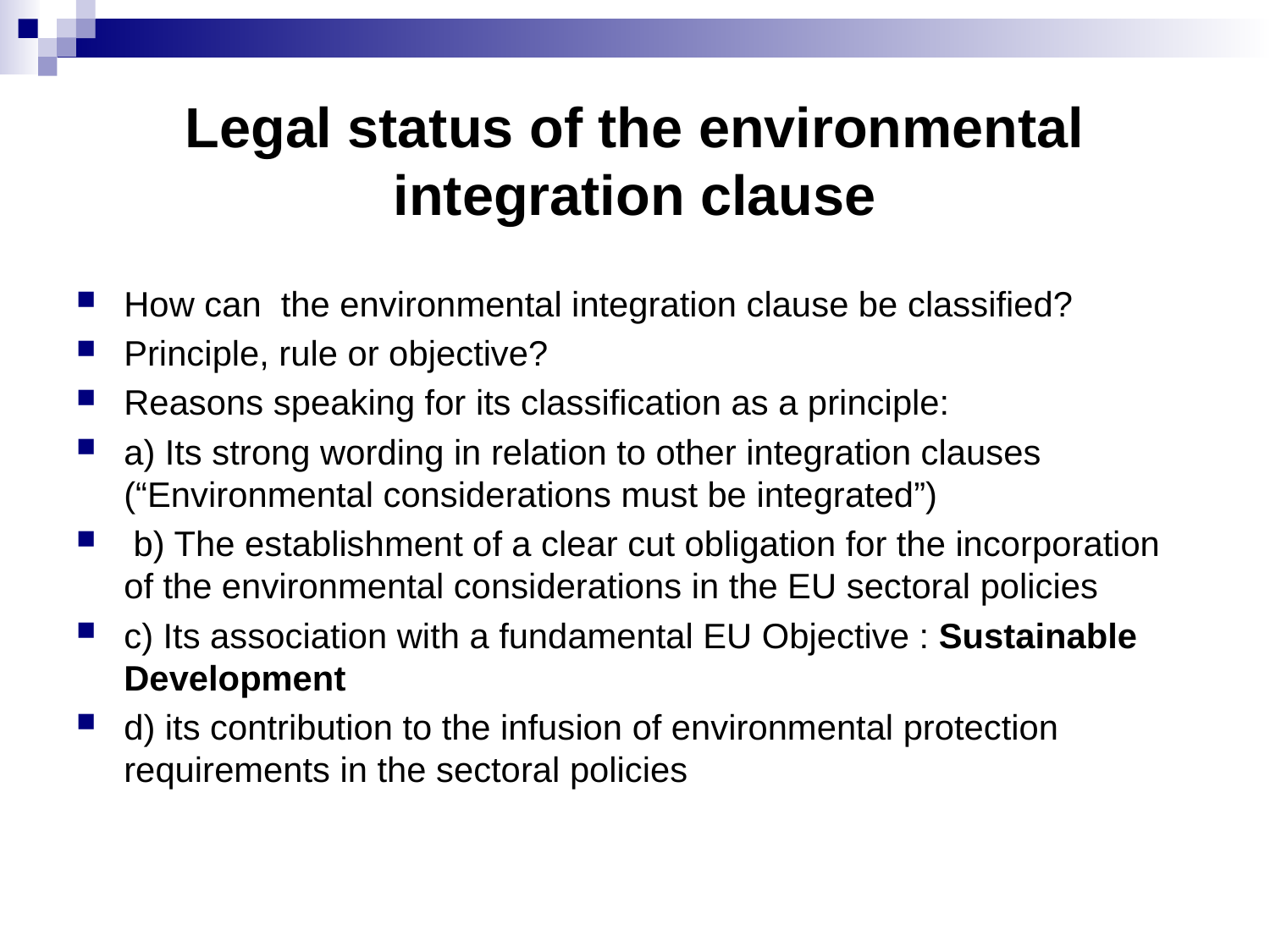

# Legal status of the environmental integration clause
How can  the environmental integration clause be classified?
Principle, rule or objective?
Reasons speaking for its classification as a principle:
a) Its strong wording in relation to other integration clauses (“Environmental considerations must be integrated”)
 b) The establishment of a clear cut obligation for the incorporation of the environmental considerations in the EU sectoral policies
c) Its association with a fundamental EU Objective : Sustainable Development
d) its contribution to the infusion of environmental protection requirements in the sectoral policies